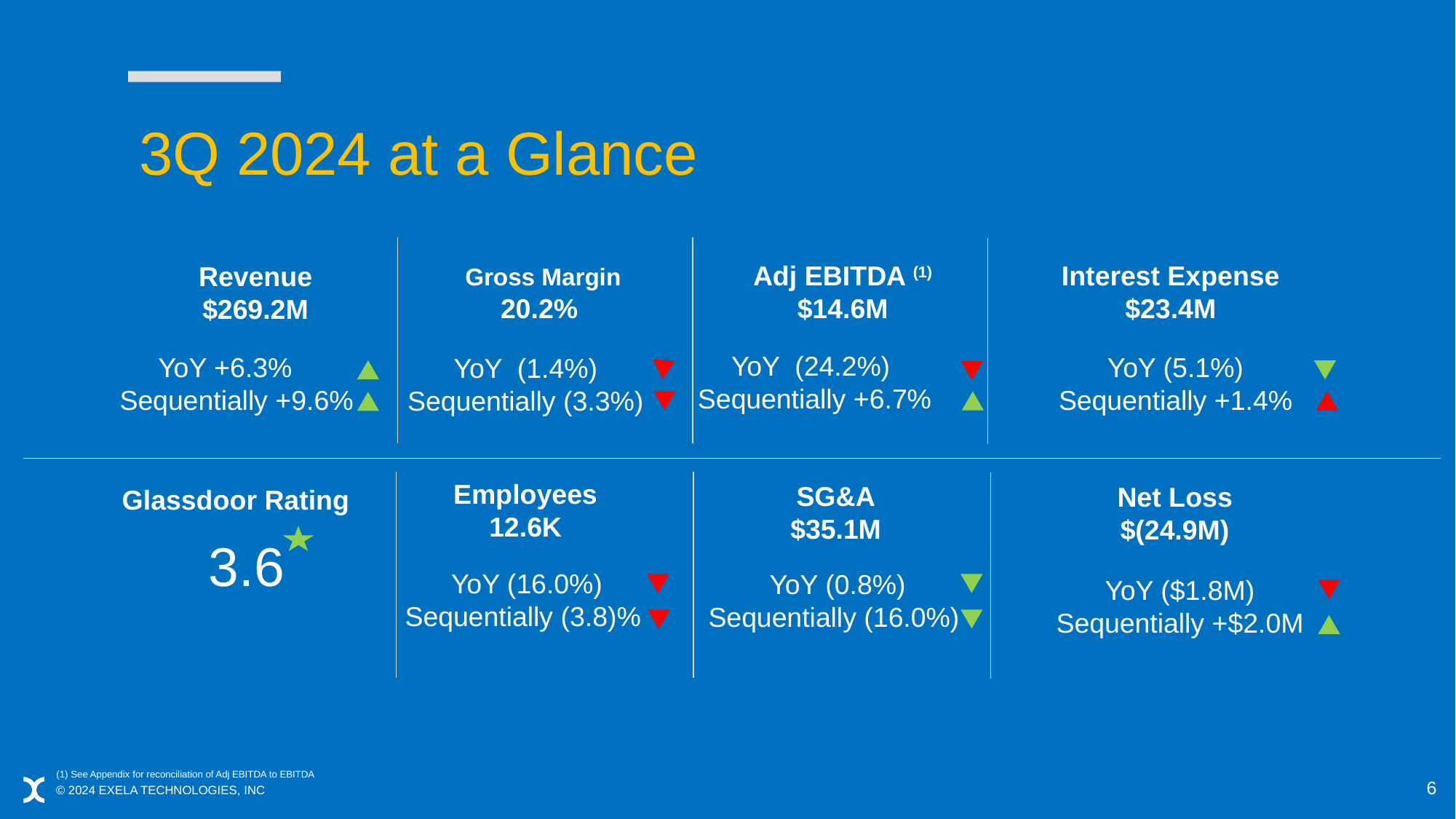

# 3Q 2024 at a Glance
Adj EBITDA (1)
$14.6M

Interest Expense
$23.4M
Revenue
$269.2M

Gross Margin
20.2%

YoY  (24.2%)
Sequentially +6.7%

YoY (5.1%)
Sequentially +1.4%
YoY +6.3%
Sequentially +9.6%

YoY  (1.4%)
Sequentially (3.3%)

Employees
12.6K
SG&A
$35.1M

Net Loss
$(24.9M)
Glassdoor Rating

3.6
YoY (0.8%)
Sequentially (16.0%)

YoY (16.0%)
Sequentially (3.8)%

YoY ($1.8M)
Sequentially +$2.0M

(1) See Appendix for reconciliation of Adj EBITDA to EBITDA
6